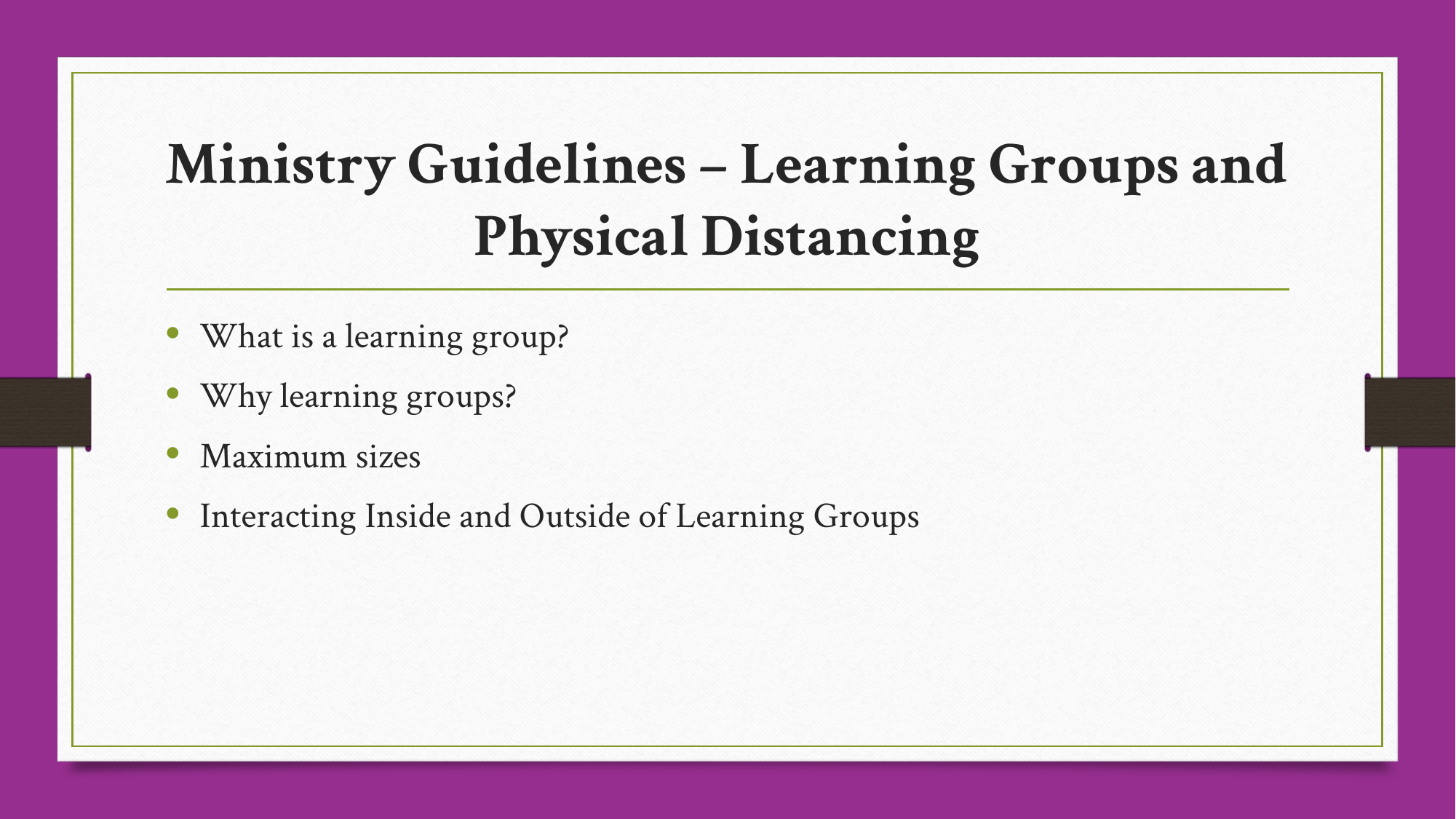

# Ministry Guidelines – Learning Groups and Physical Distancing
What is a learning group?
Why learning groups?
Maximum sizes
Interacting Inside and Outside of Learning Groups